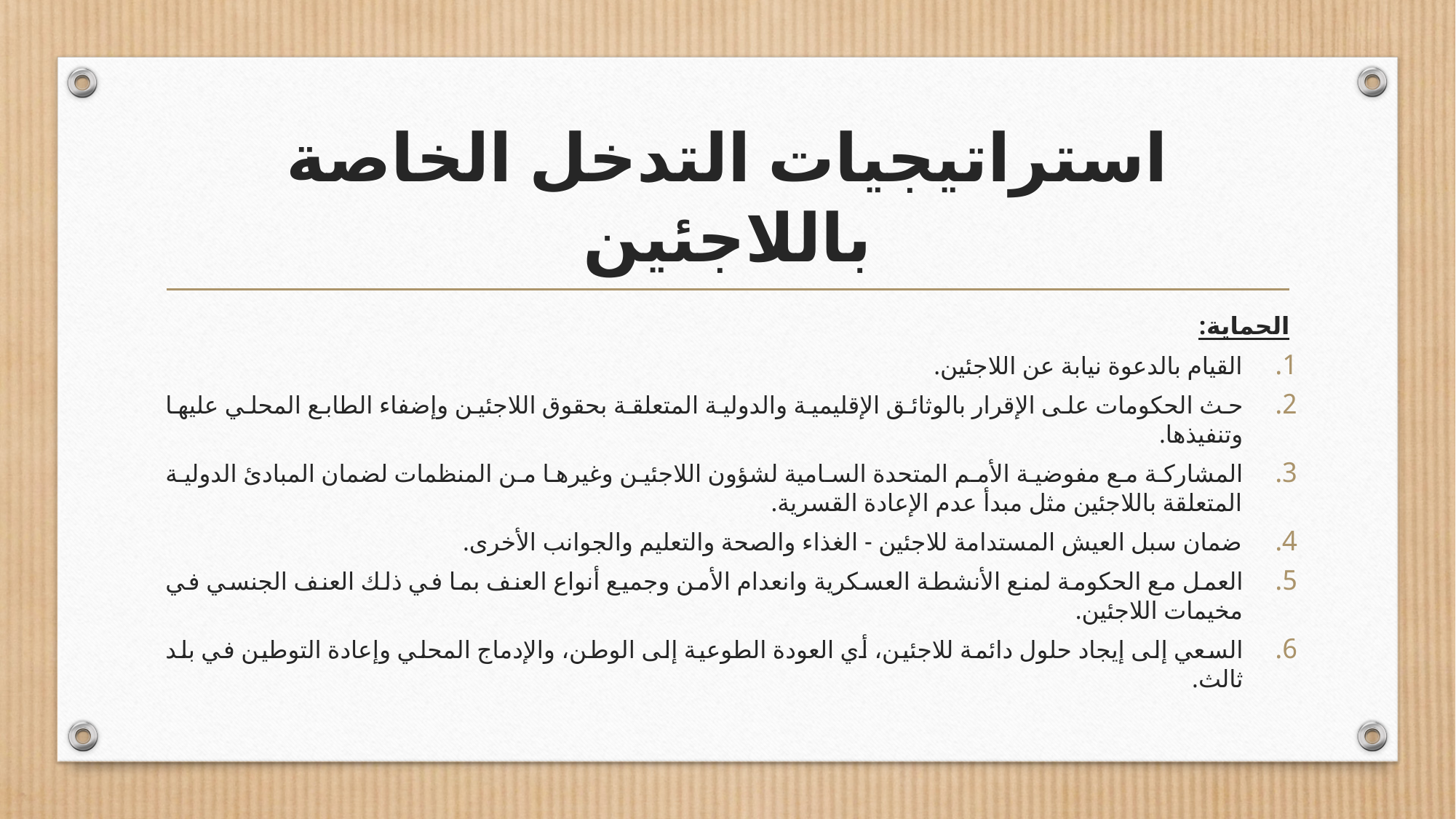

# استراتيجيات التدخل الخاصة باللاجئين
الحماية:
القيام بالدعوة نيابة عن اللاجئين.
حث الحكومات على الإقرار بالوثائق الإقليمية والدولية المتعلقة بحقوق اللاجئين وإضفاء الطابع المحلي عليها وتنفيذها.
المشاركة مع مفوضية الأمم المتحدة السامية لشؤون اللاجئين وغيرها من المنظمات لضمان المبادئ الدولية المتعلقة باللاجئين مثل مبدأ عدم الإعادة القسرية.
ضمان سبل العيش المستدامة للاجئين - الغذاء والصحة والتعليم والجوانب الأخرى.
العمل مع الحكومة لمنع الأنشطة العسكرية وانعدام الأمن وجميع أنواع العنف بما في ذلك العنف الجنسي في مخيمات اللاجئين.
السعي إلى إيجاد حلول دائمة للاجئين، أي العودة الطوعية إلى الوطن، والإدماج المحلي وإعادة التوطين في بلد ثالث.